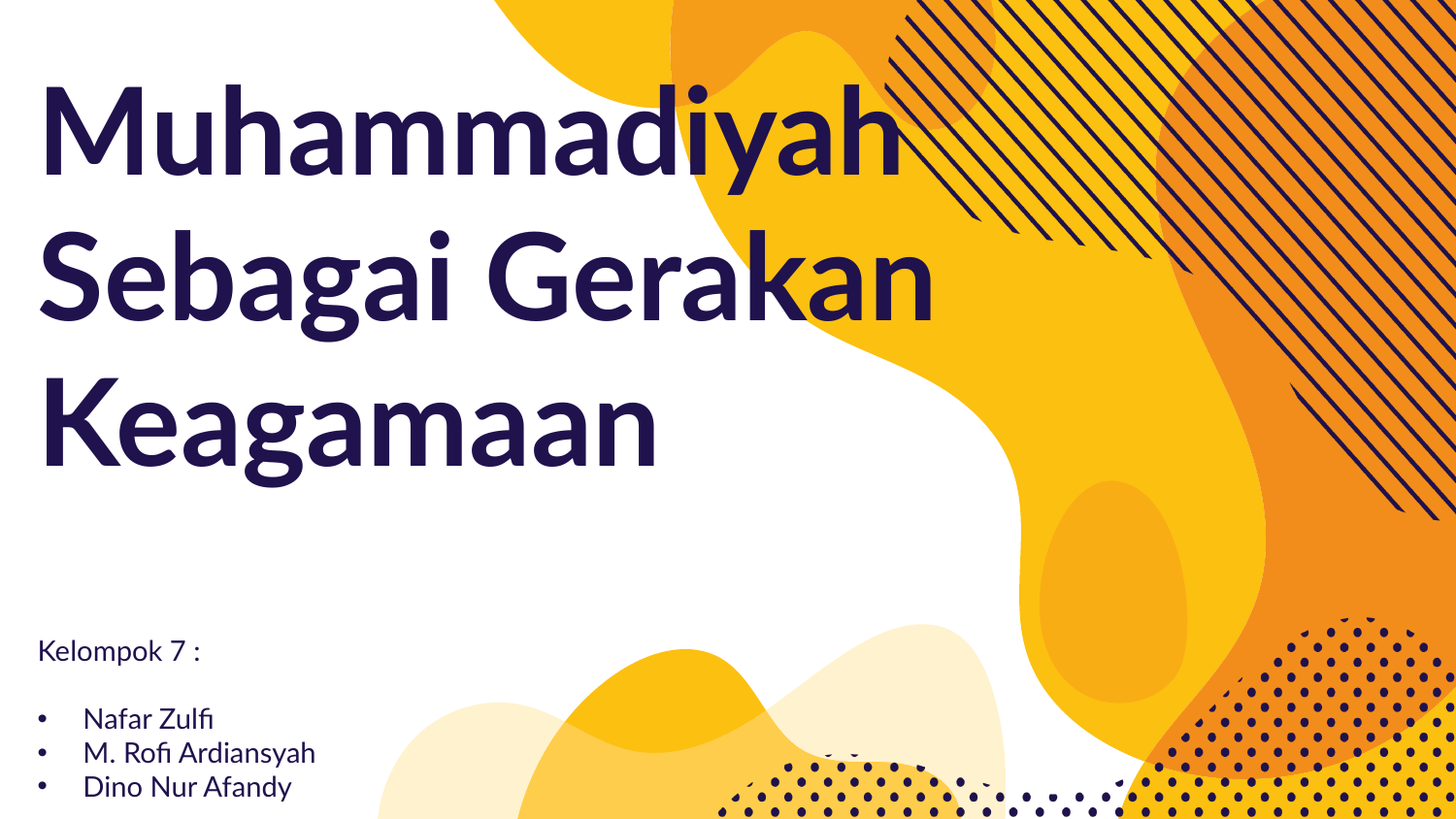

# Muhammadiyah Sebagai Gerakan Keagamaan
Kelompok 7 :

Nafar Zulfi
M. Rofi Ardiansyah
Dino Nur Afandy